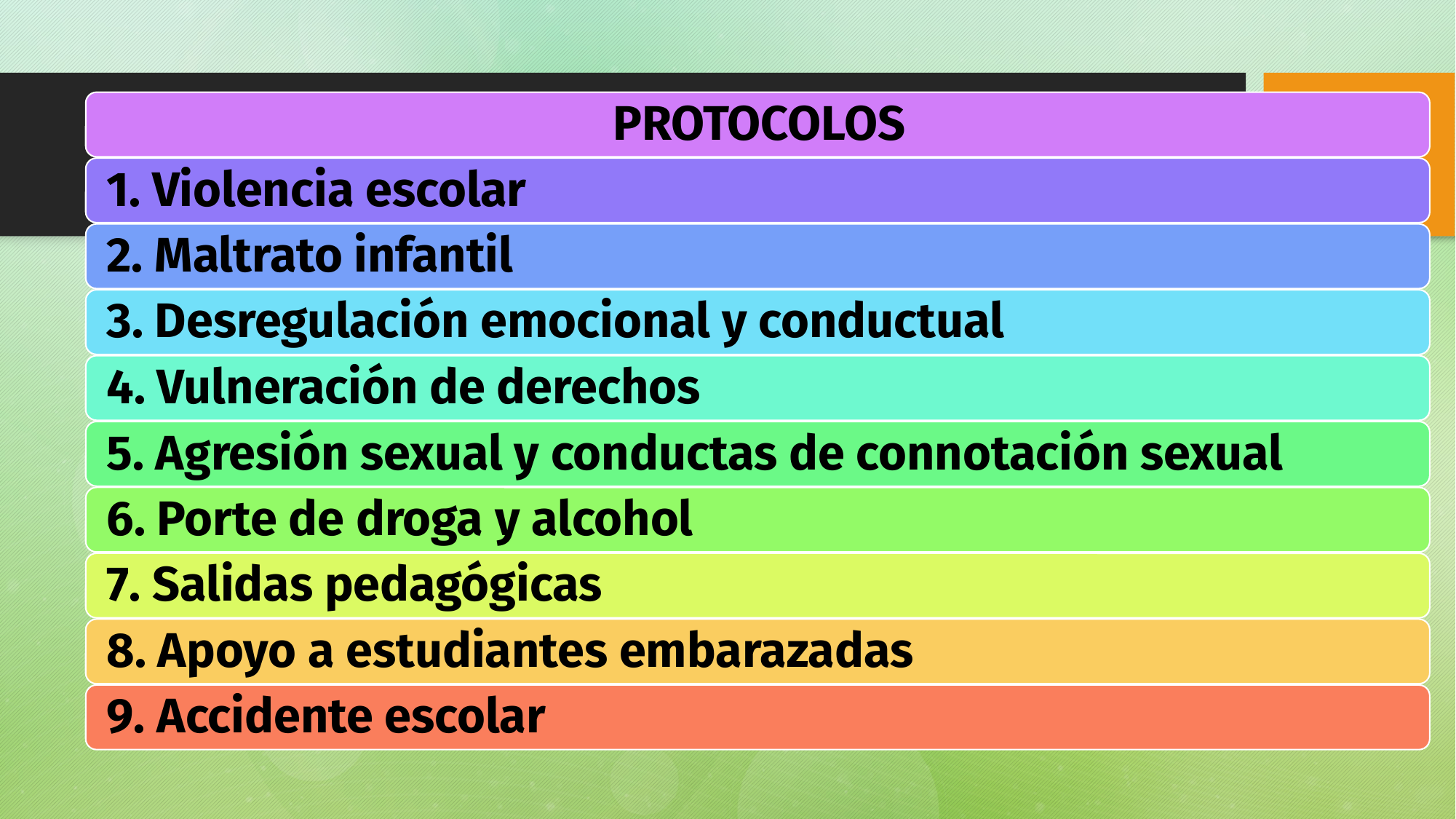

PROTOCOLOS
1. Violencia escolar
2. Maltrato infantil
3. Desregulación emocional y conductual
4. Vulneración de derechos
5. Agresión sexual y conductas de connotación sexual
6. Porte de droga y alcohol
7. Salidas pedagógicas
8. Apoyo a estudiantes embarazadas
9. Accidente escolar